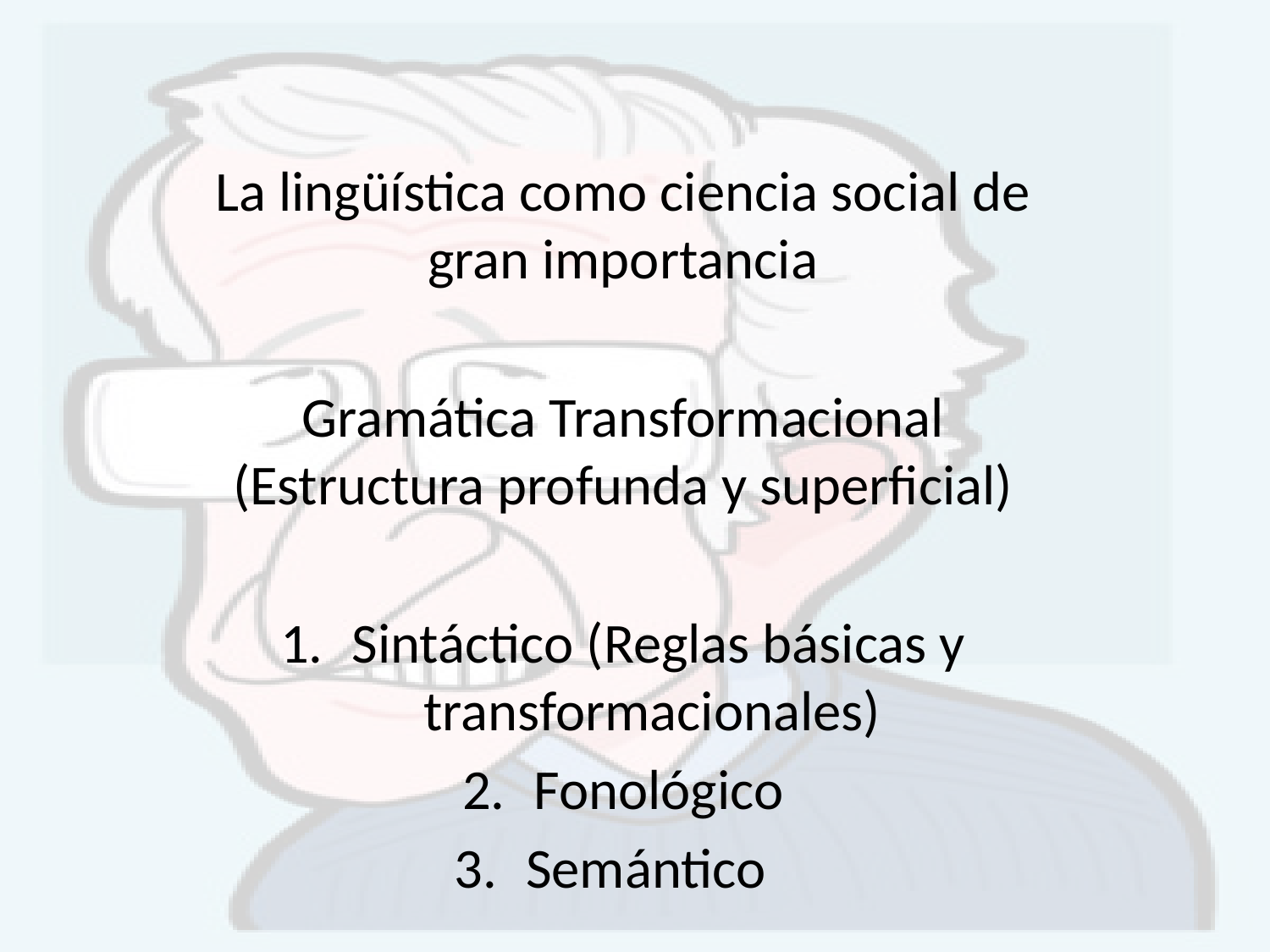

La lingüística como ciencia social de gran importancia

Gramática Transformacional (Estructura profunda y superficial)

Sintáctico (Reglas básicas y transformacionales)
Fonológico
Semántico